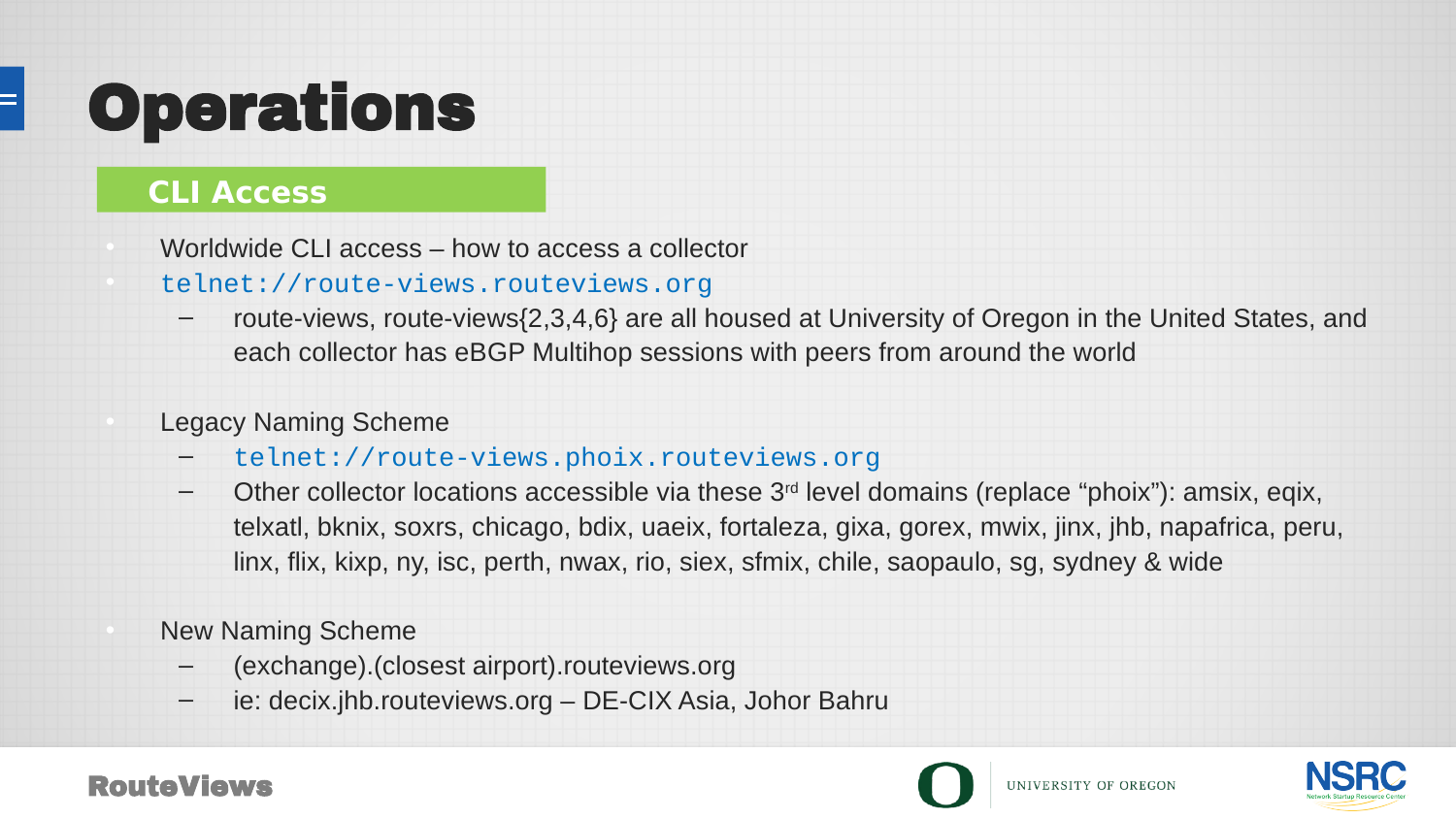

# Operations
CLI Access
Worldwide CLI access – how to access a collector
telnet://route-views.routeviews.org
route-views, route-views{2,3,4,6} are all housed at University of Oregon in the United States, and each collector has eBGP Multihop sessions with peers from around the world

Legacy Naming Scheme
telnet://route-views.phoix.routeviews.org
Other collector locations accessible via these 3rd level domains (replace “phoix”): amsix, eqix, telxatl, bknix, soxrs, chicago, bdix, uaeix, fortaleza, gixa, gorex, mwix, jinx, jhb, napafrica, peru, linx, flix, kixp, ny, isc, perth, nwax, rio, siex, sfmix, chile, saopaulo, sg, sydney & wide

New Naming Scheme
(exchange).(closest airport).routeviews.org
ie: decix.jhb.routeviews.org – DE-CIX Asia, Johor Bahru